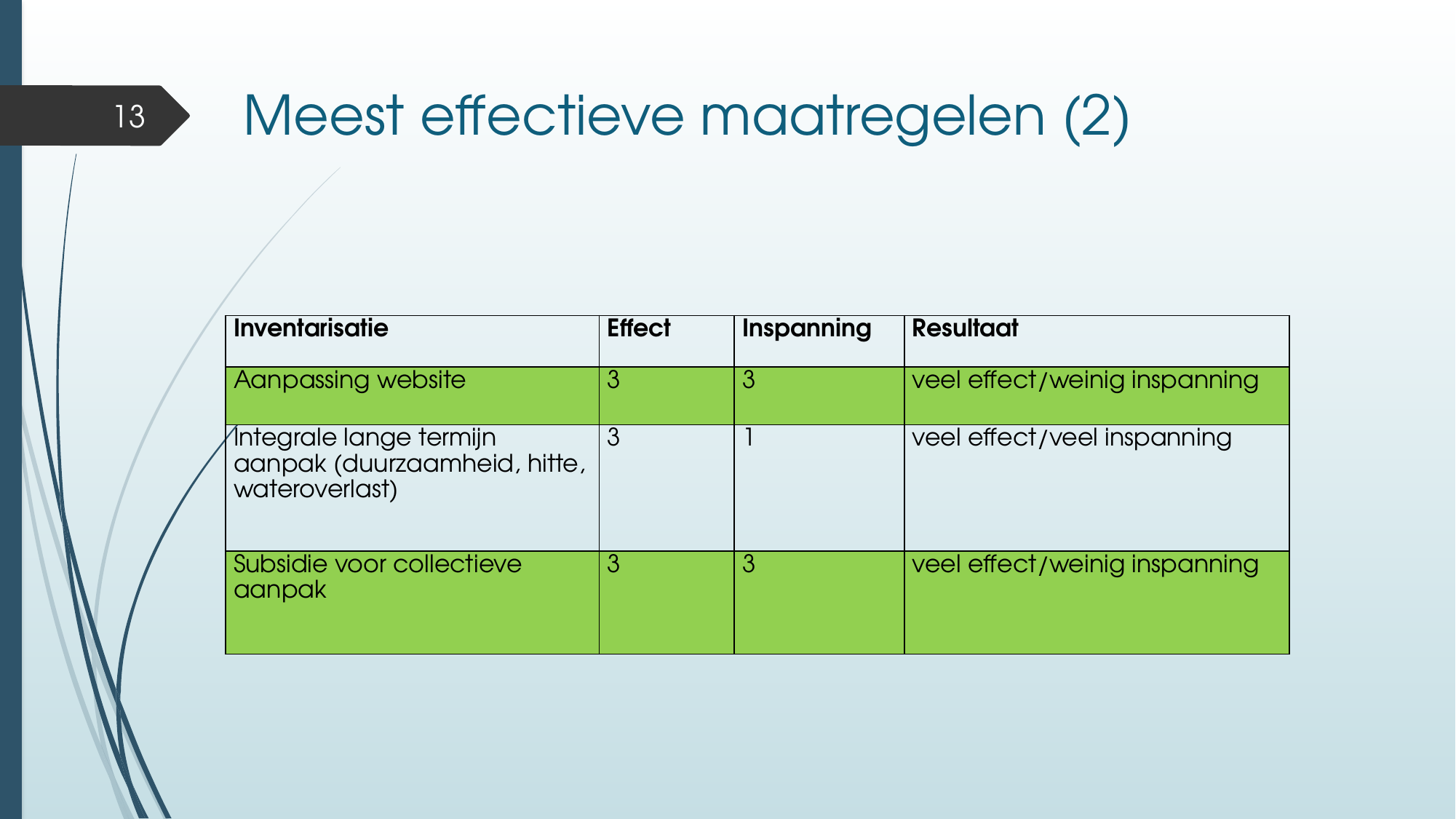

# Meest effectieve maatregelen (2)
13
| Inventarisatie | Effect | Inspanning | Resultaat |
| --- | --- | --- | --- |
| Aanpassing website | 3 | 3 | veel effect/weinig inspanning |
| Integrale lange termijn aanpak (duurzaamheid, hitte, wateroverlast) | 3 | 1 | veel effect/veel inspanning |
| Subsidie voor collectieve aanpak | 3 | 3 | veel effect/weinig inspanning |